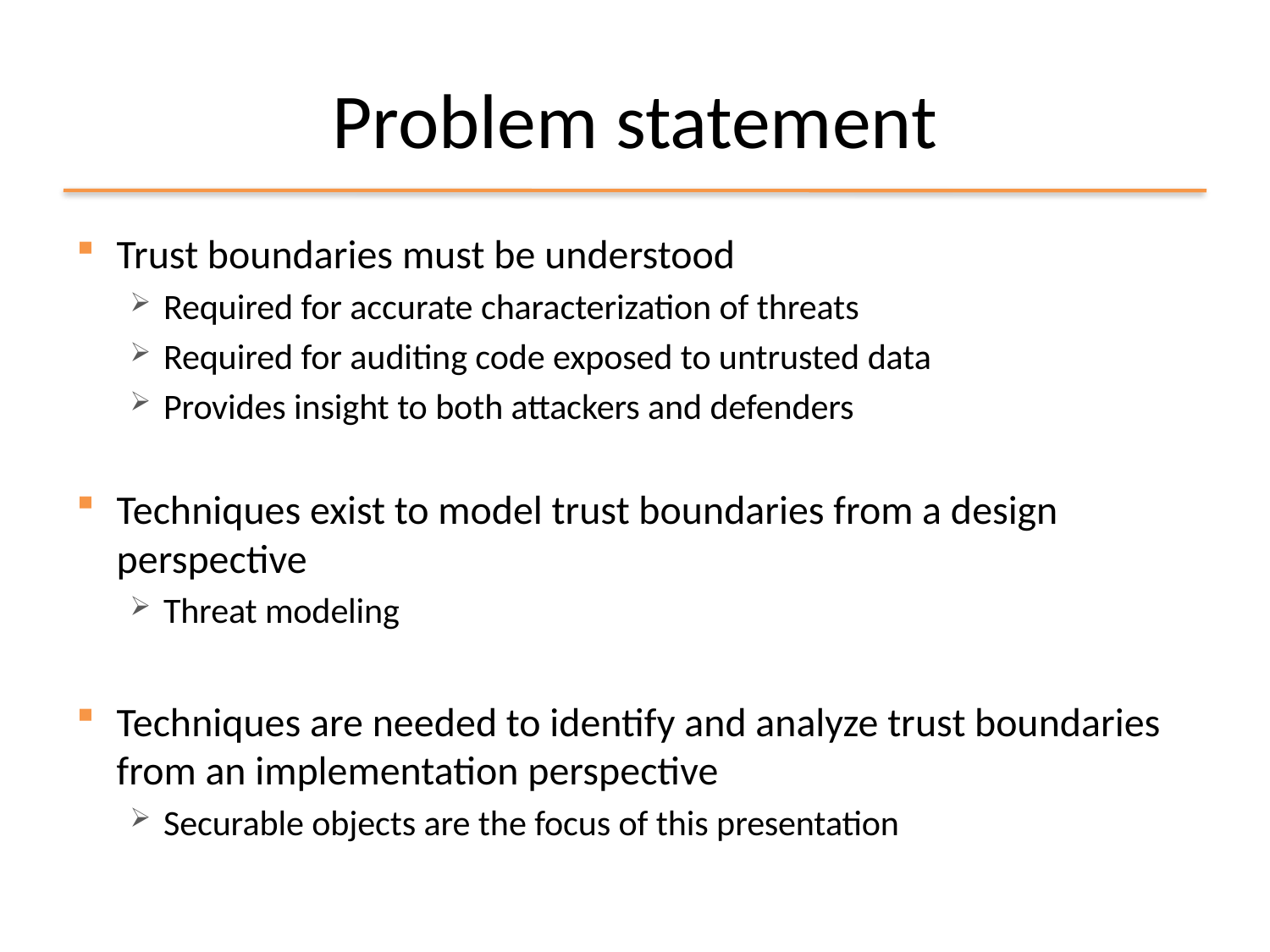

# Problem statement
Trust boundaries must be understood
Required for accurate characterization of threats
Required for auditing code exposed to untrusted data
Provides insight to both attackers and defenders

Techniques exist to model trust boundaries from a design perspective
Threat modeling

Techniques are needed to identify and analyze trust boundaries from an implementation perspective
Securable objects are the focus of this presentation